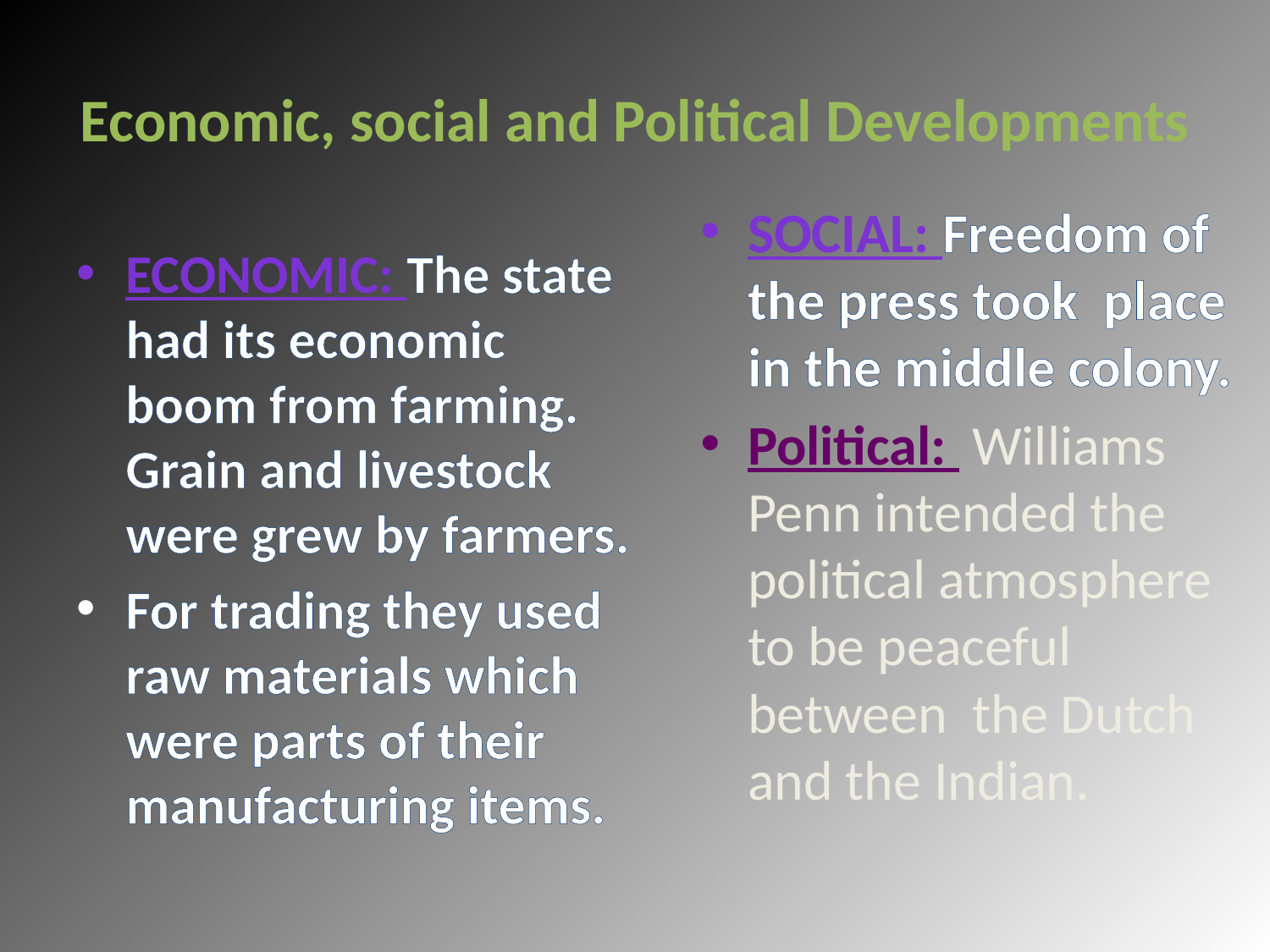

# Economic, social and Political Developments
Social: Freedom of the press took  place in the middle colony.
Political:  Williams Penn intended the political atmosphere to be peaceful between  the Dutch and the Indian.
Economic: The state had its economic boom from farming. Grain and livestock were grew by farmers.
For trading they used raw materials which were parts of their manufacturing items.